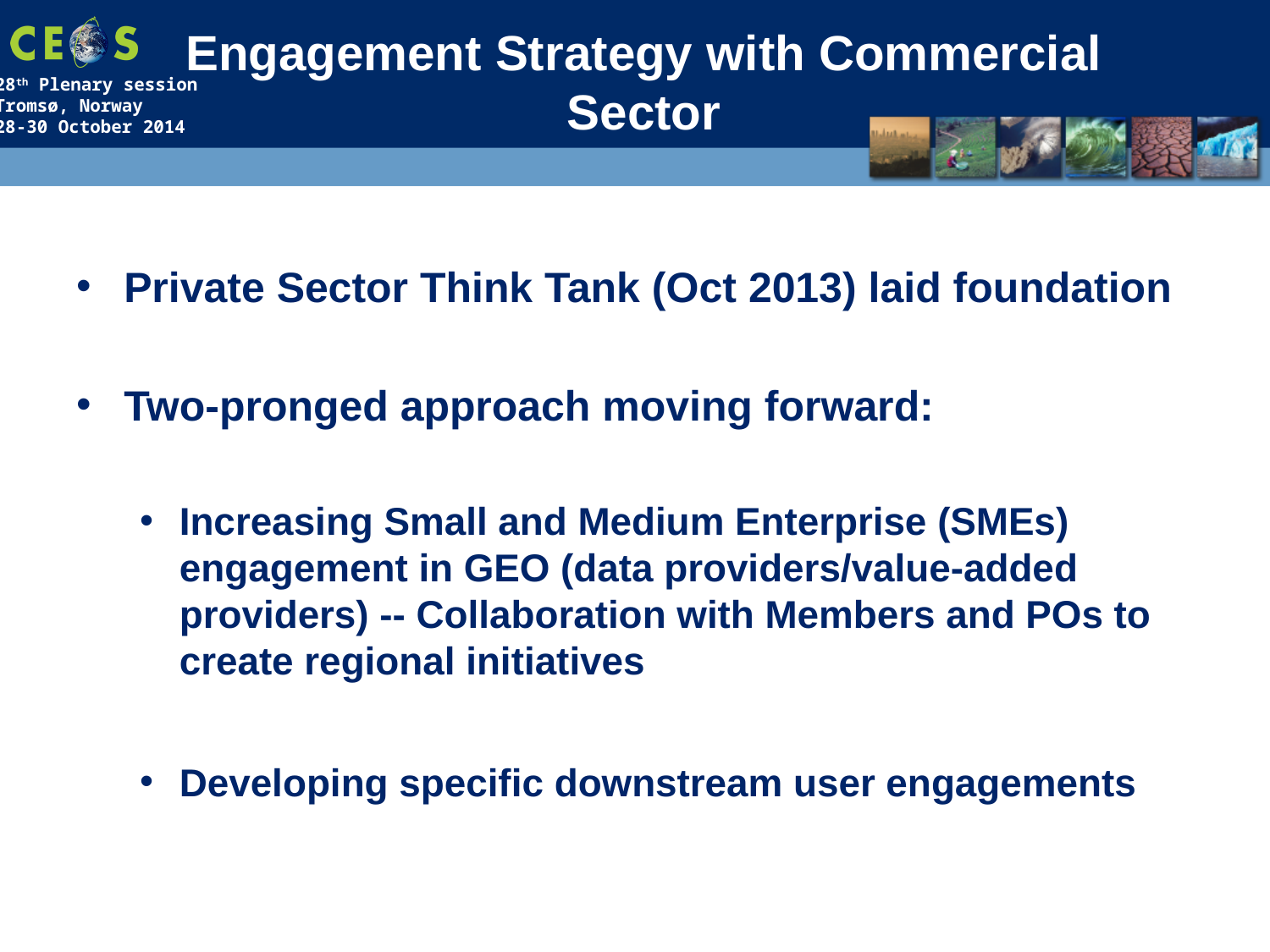

# Engagement Strategy with Commercial Sector
Private Sector Think Tank (Oct 2013) laid foundation

Two-pronged approach moving forward:

Increasing Small and Medium Enterprise (SMEs) engagement in GEO (data providers/value-added providers) -- Collaboration with Members and POs to create regional initiatives

Developing specific downstream user engagements